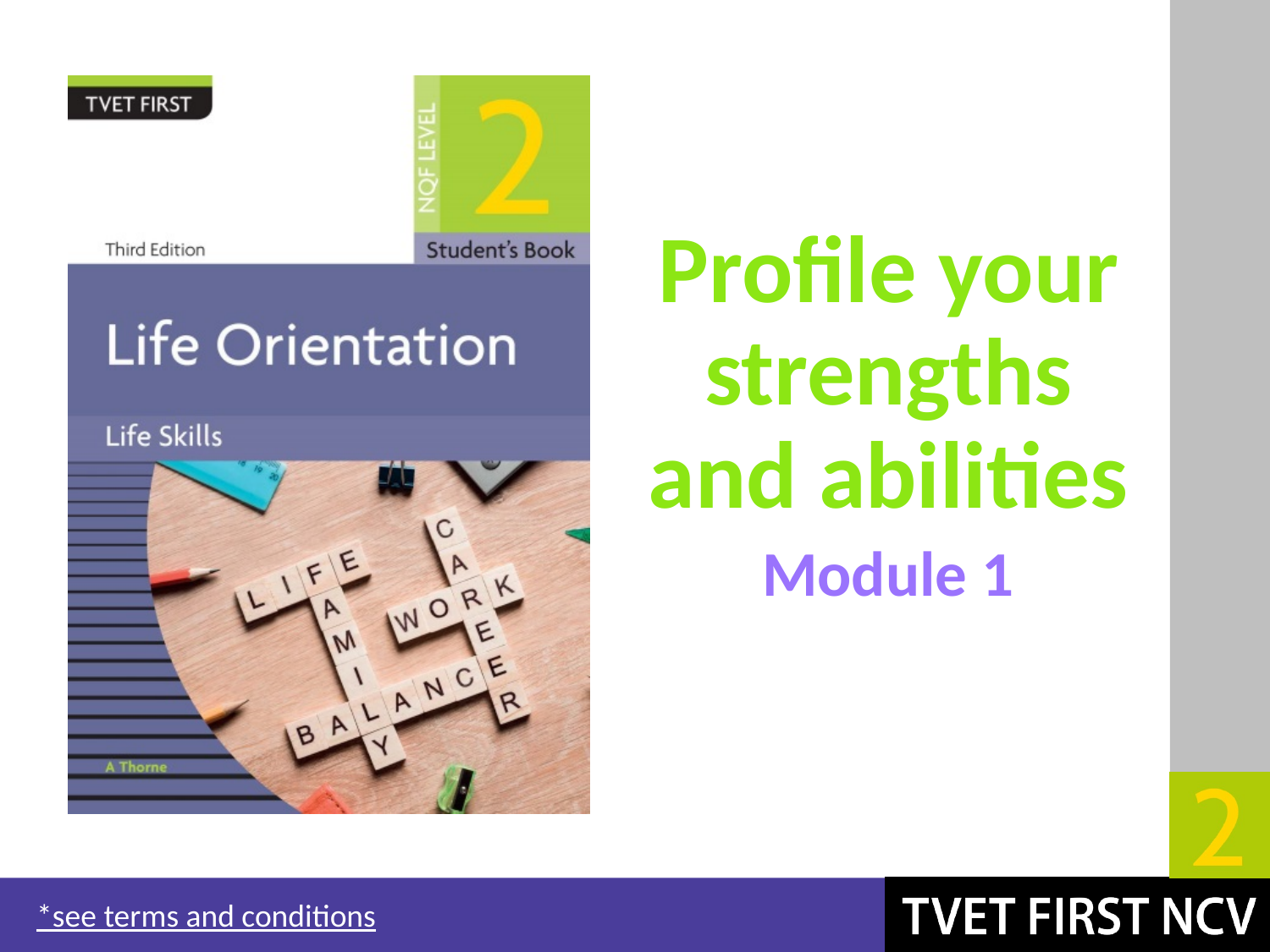

# Profile your strengths and abilities
Module 1